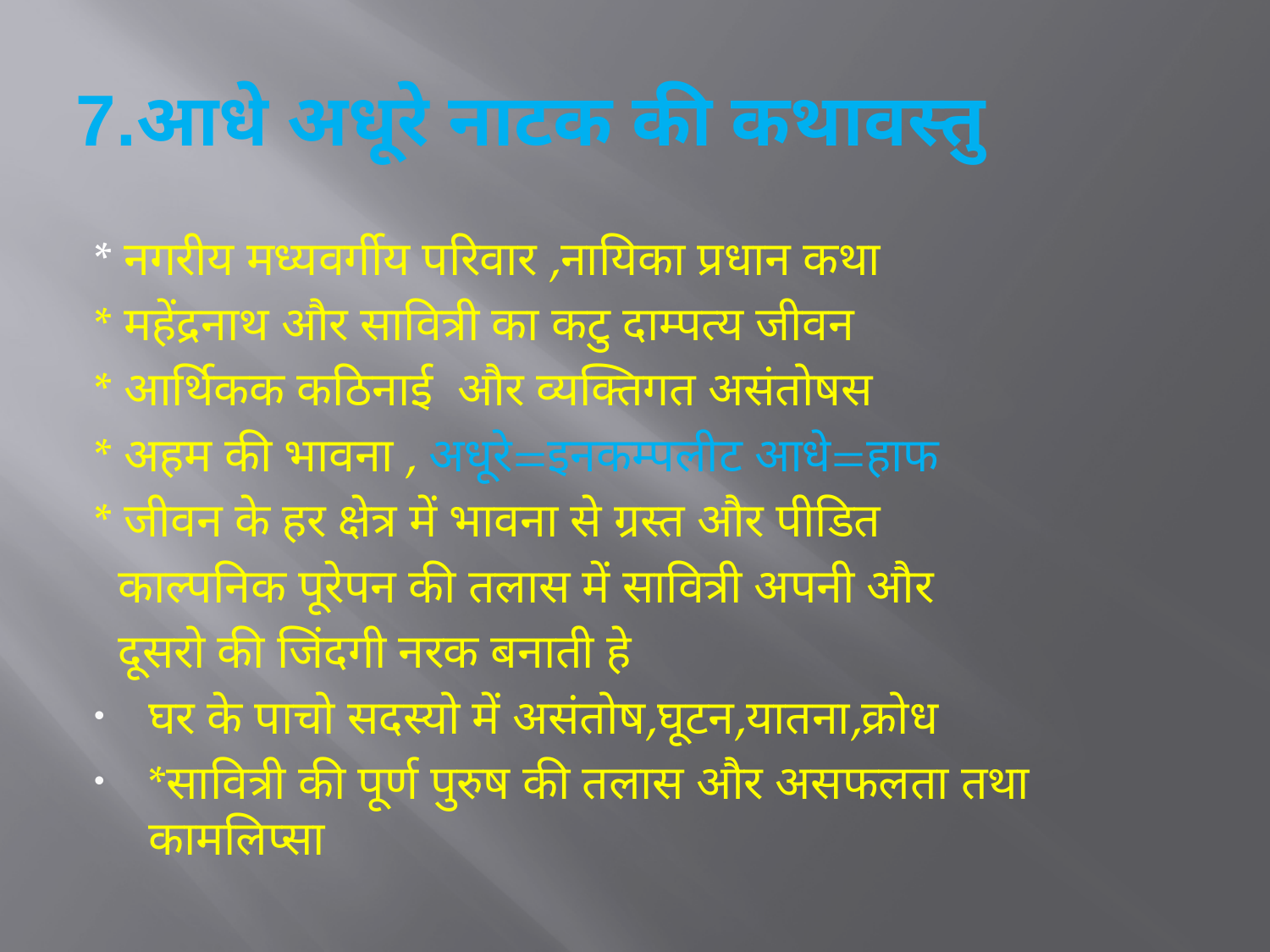

# 7.आधे अधूरे नाटक की कथावस्तु
* नगरीय मध्यवर्गीय परिवार ,नायिका प्रधान कथा
* महेंद्रनाथ और सावित्री का कटु दाम्पत्य जीवन
* आर्थिकक कठिनाई  और व्यक्तिगत अ‍संतोषस
* अहम की भावना , अधूरे=इनकम्पलीट आधे=हाफ
* जीवन के हर क्षेत्र में भावना से ग्रस्त और पीडित
  काल्पनिक पूरेपन की तलास में सावित्री अपनी और
  दूसरो की जिंदगी नरक बनाती हे
घर के पाचो सदस्यो में असंतोष,घूटन,यातना,क्रोध
*सावित्री की पूर्ण पुरुष की तलास और असफलता तथा कामलिप्सा